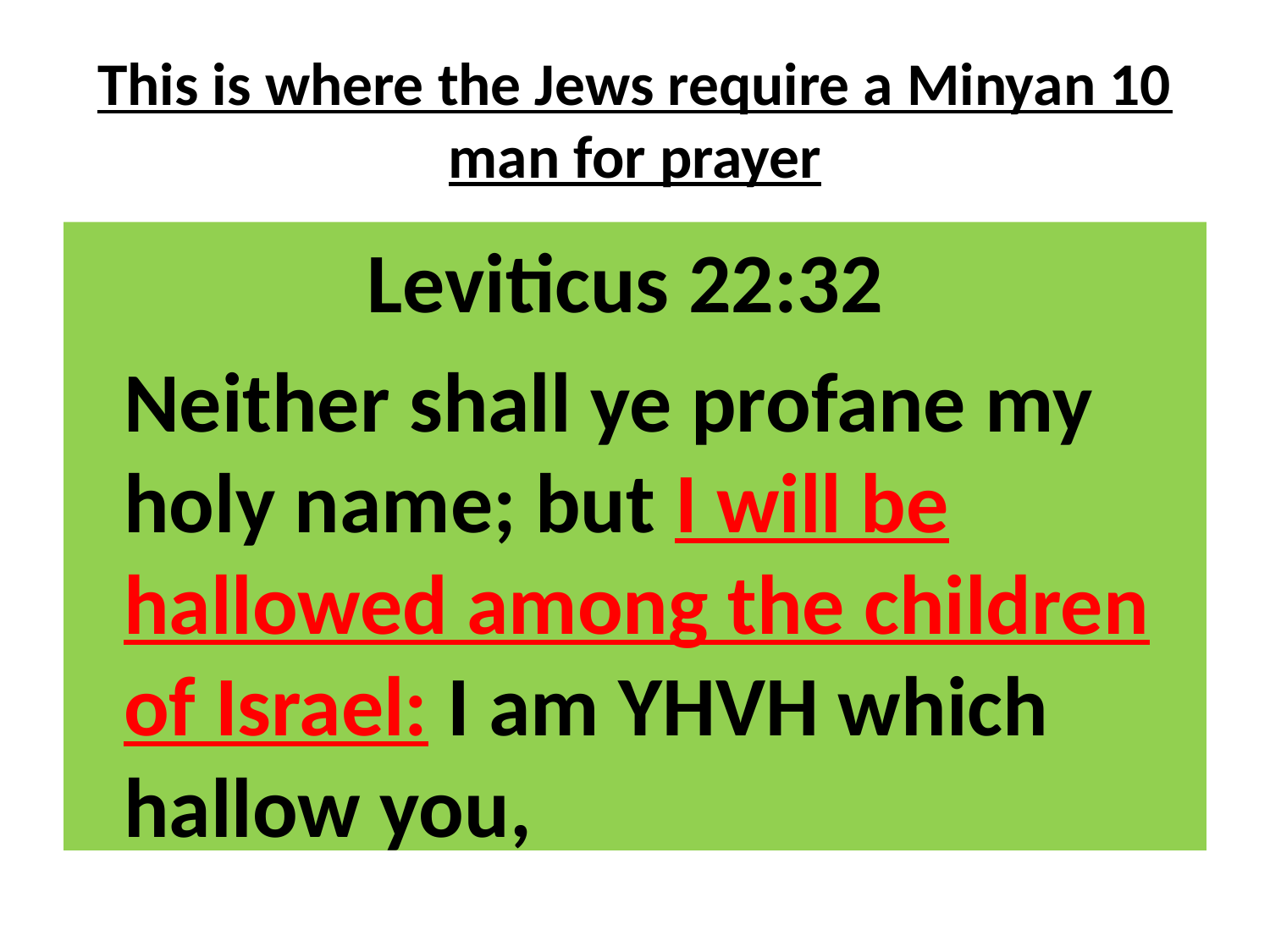

# This is where the Jews require a Minyan 10 man for prayer
Leviticus 22:32
	Neither shall ye profane my holy name; but I will be hallowed among the children of Israel: I am YHVH which hallow you,